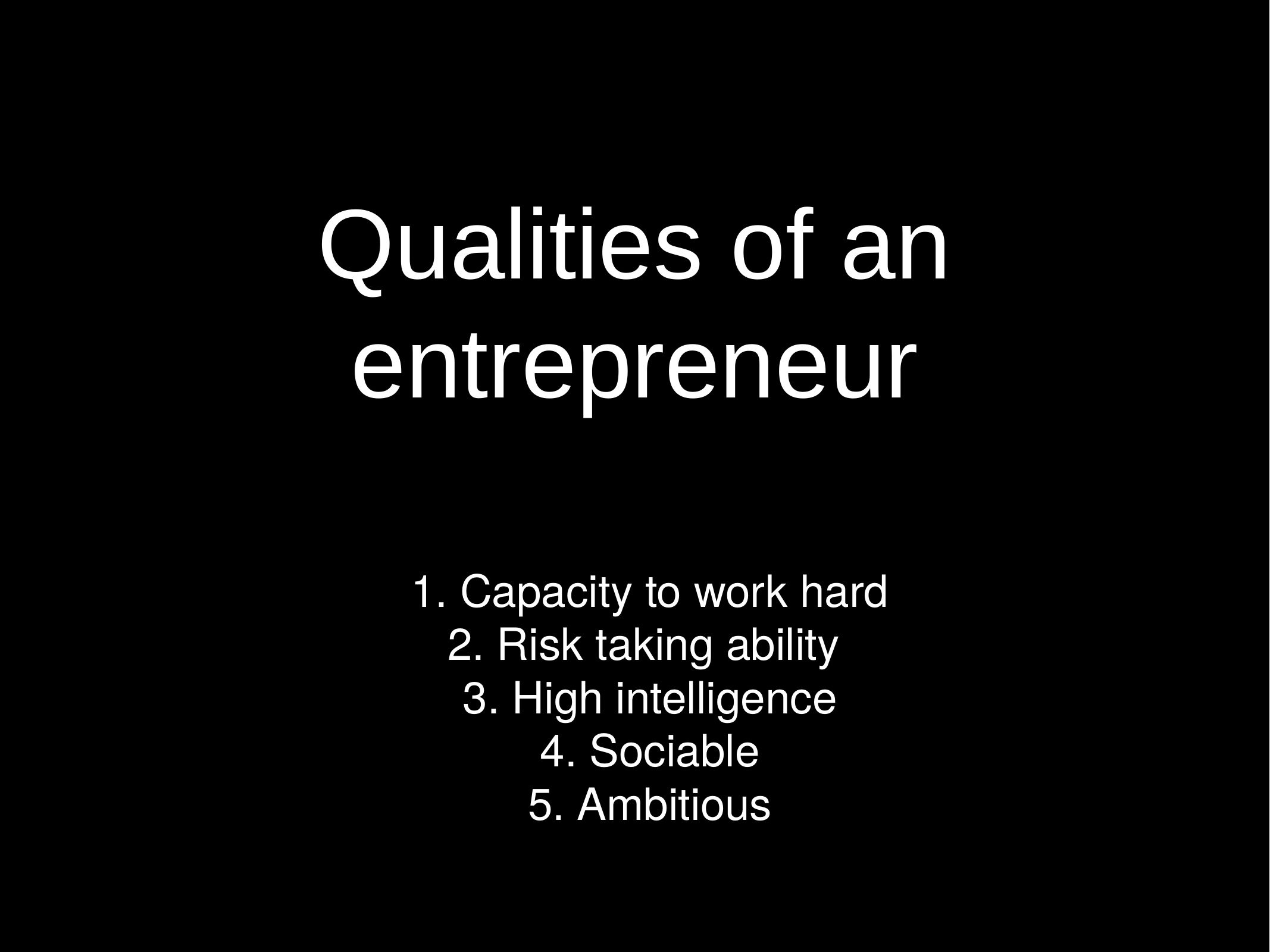

# Qualities of an entrepreneur
1. Capacity to work hard
2. Risk taking ability
3. High intelligence
4. Sociable
5. Ambitious